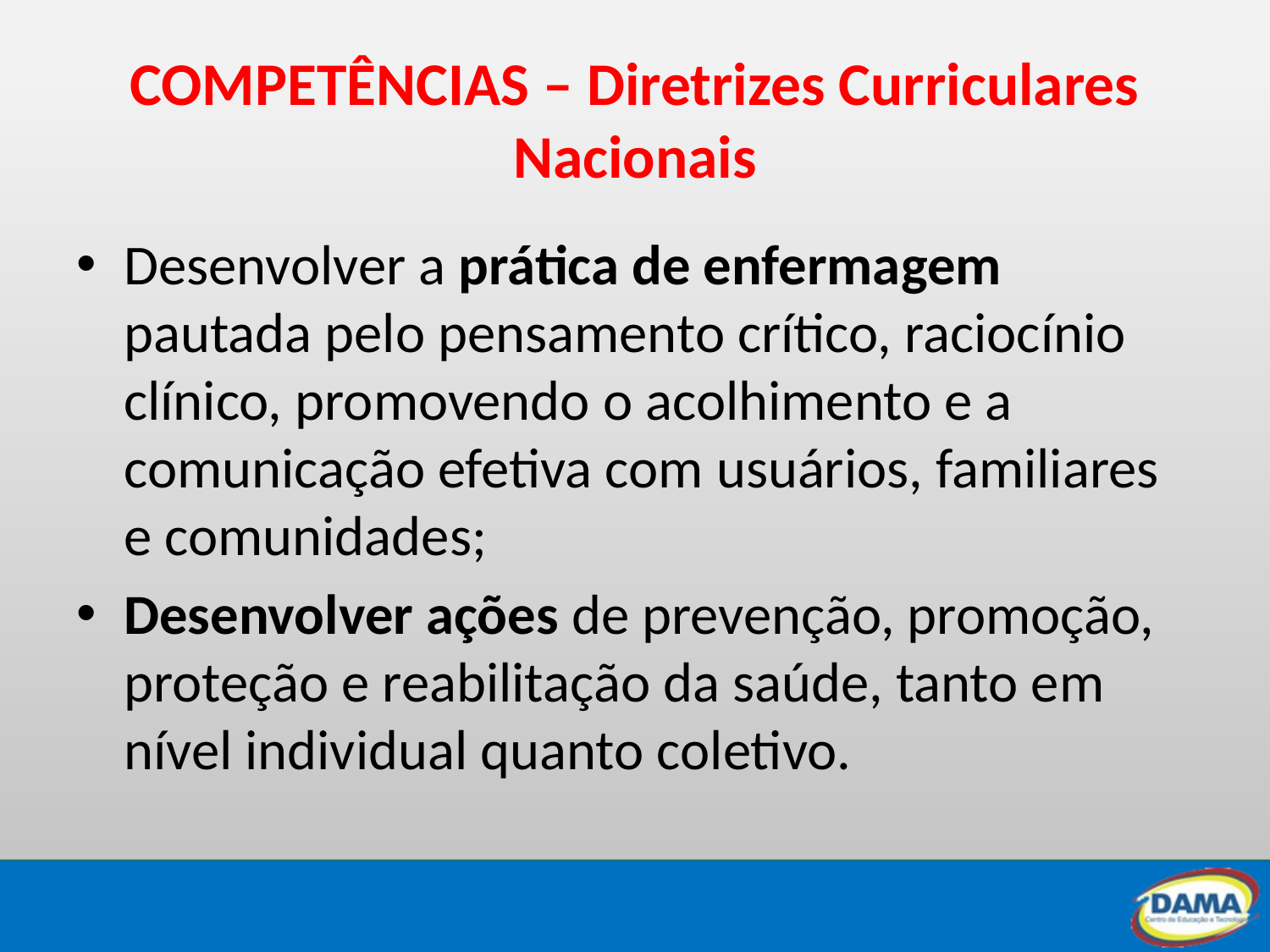

# COMPETÊNCIAS – Diretrizes Curriculares Nacionais
Desenvolver a prática de enfermagem pautada pelo pensamento crítico, raciocínio clínico, promovendo o acolhimento e a comunicação efetiva com usuários, familiares e comunidades;
Desenvolver ações de prevenção, promoção, proteção e reabilitação da saúde, tanto em nível individual quanto coletivo.